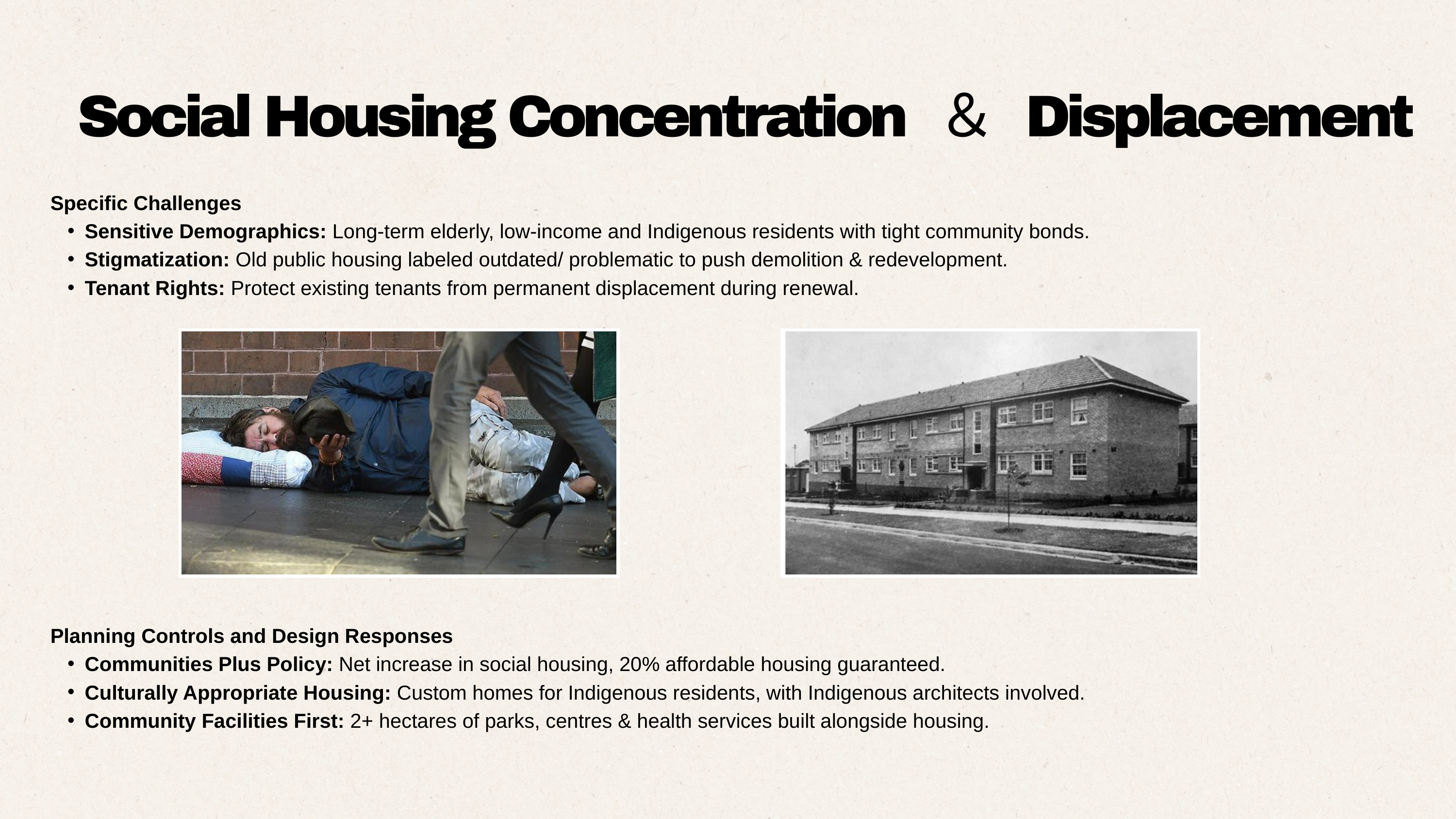

Social Housing Concentration ＆ Displacement

Specific Challenges
Sensitive Demographics: Long-term elderly, low-income and Indigenous residents with tight community bonds.
Stigmatization: Old public housing labeled outdated/ problematic to push demolition & redevelopment.
Tenant Rights: Protect existing tenants from permanent displacement during renewal.

Planning Controls and Design Responses
Communities Plus Policy: Net increase in social housing, 20% affordable housing guaranteed.
Culturally Appropriate Housing: Custom homes for Indigenous residents, with Indigenous architects involved.
Community Facilities First: 2+ hectares of parks, centres & health services built alongside housing.